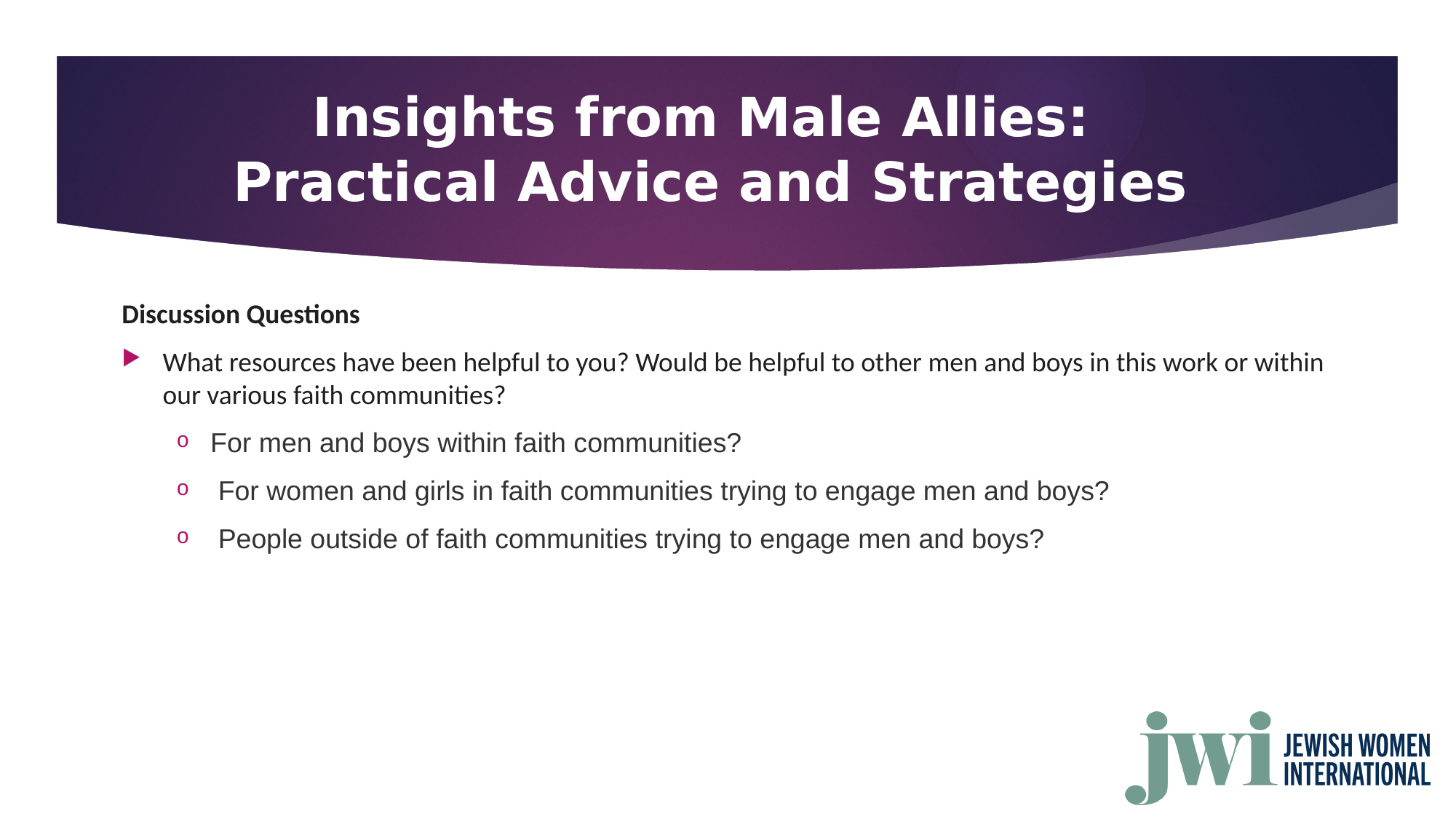

# Insights from Male Allies: Practical Advice and Strategies
Discussion Questions
What resources have been helpful to you? Would be helpful to other men and boys in this work or within our various faith communities?
For men and boys within faith communities?
 For women and girls in faith communities trying to engage men and boys?
 People outside of faith communities trying to engage men and boys?